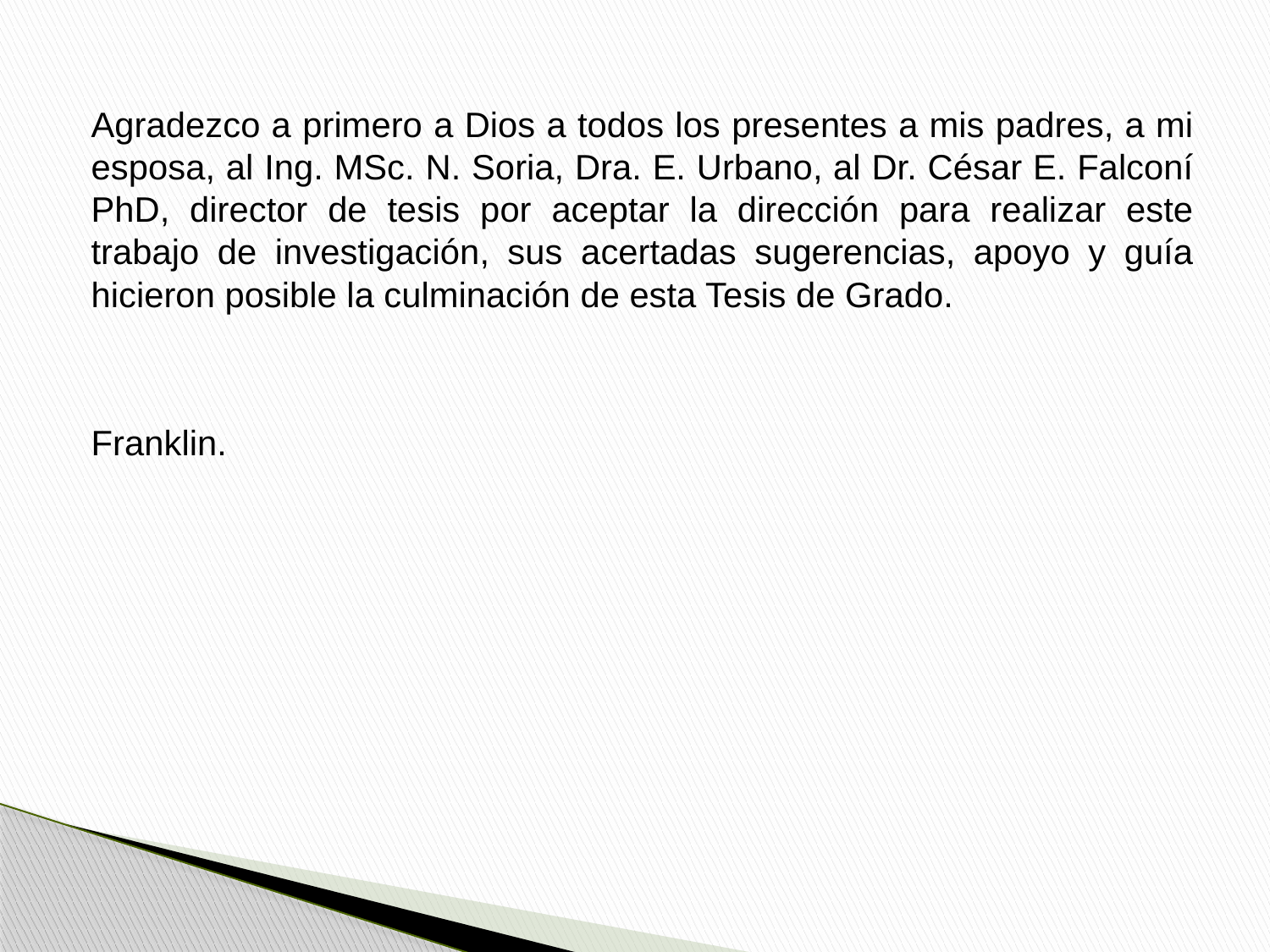

Agradezco a primero a Dios a todos los presentes a mis padres, a mi esposa, al Ing. MSc. N. Soria, Dra. E. Urbano, al Dr. César E. Falconí PhD, director de tesis por aceptar la dirección para realizar este trabajo de investigación, sus acertadas sugerencias, apoyo y guía hicieron posible la culminación de esta Tesis de Grado.

Franklin.